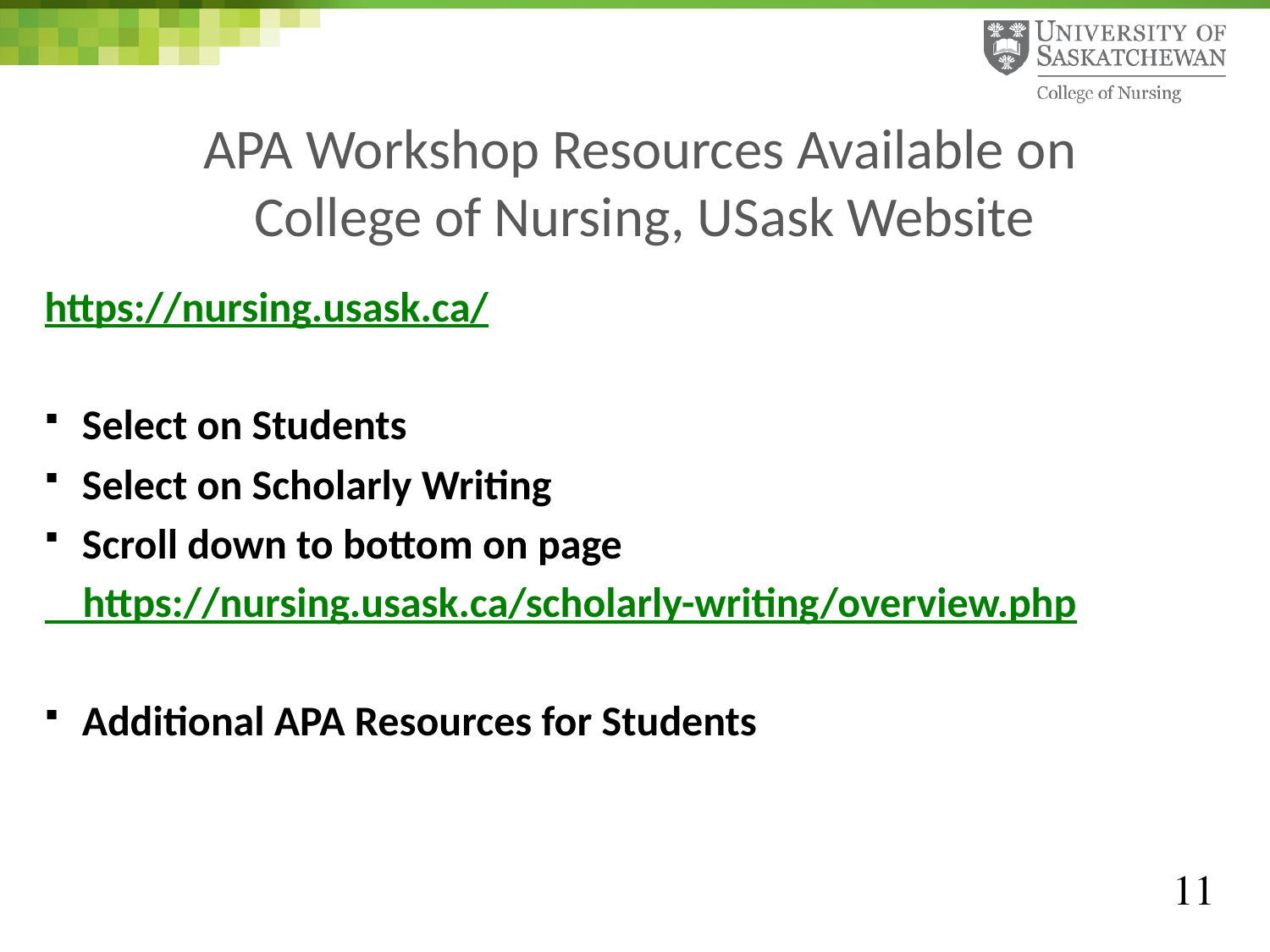

# APA Workshop Resources Available on College of Nursing, USask Website

https://nursing.usask.ca/

Select on Students
Select on Scholarly Writing
Scroll down to bottom on page
    https://nursing.usask.ca/scholarly-writing/overview.php

Additional APA Resources for Students